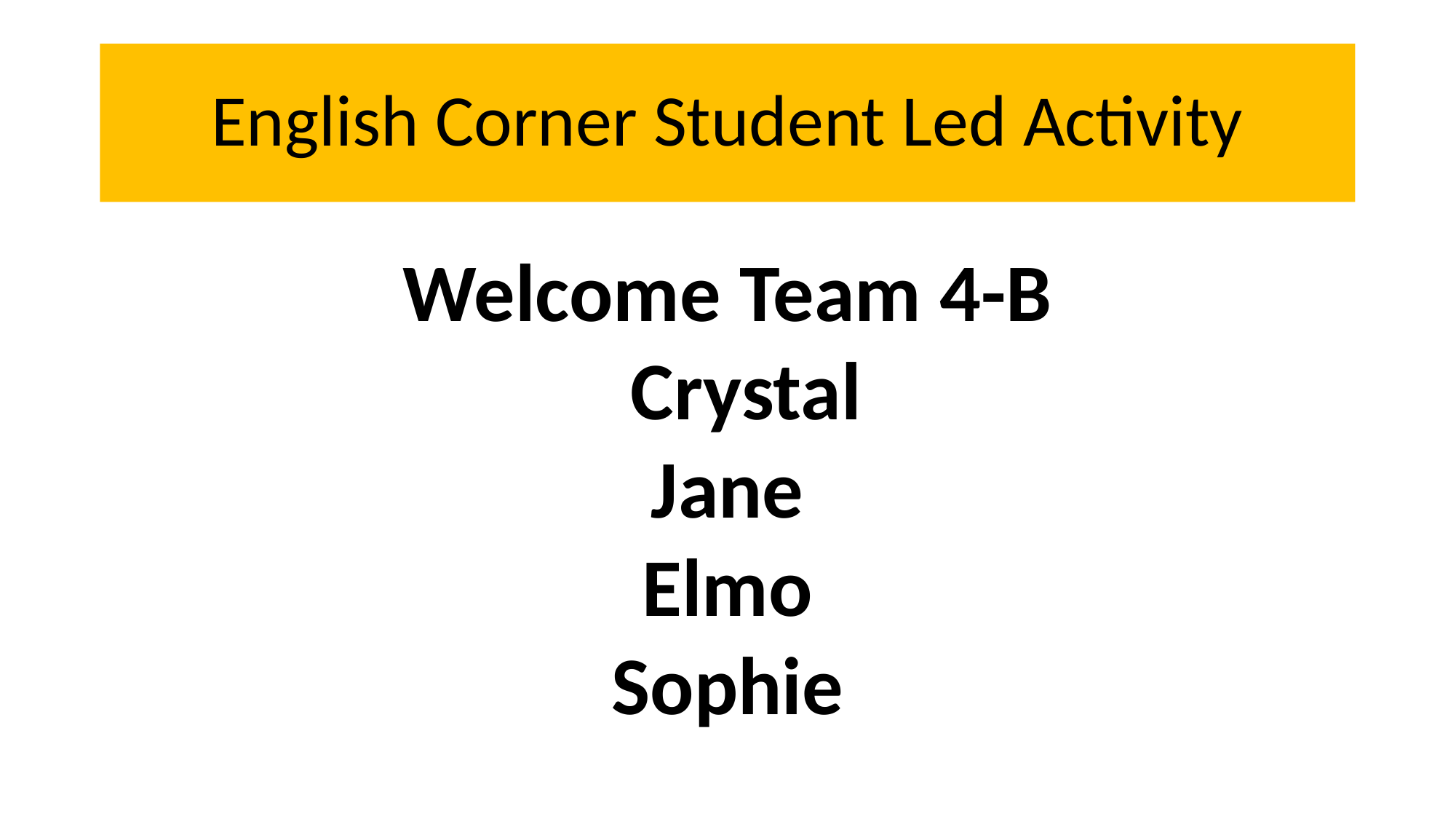

# English Corner Student Led Activity

Welcome Team 4-B
  Crystal
Jane
Elmo
Sophie